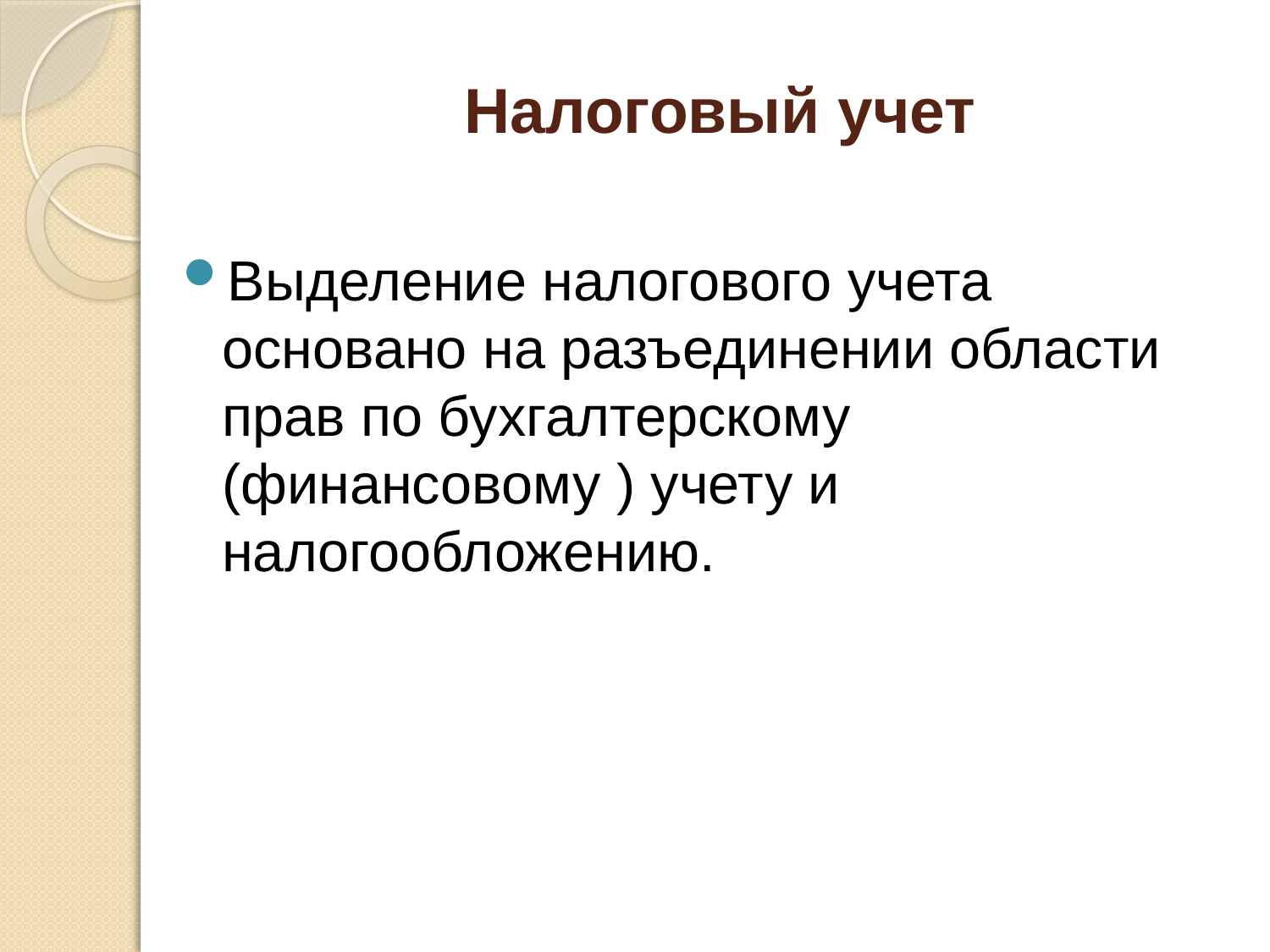

# Налоговый учет
Выделение налогового учета основано на разъединении области прав по бухгалтерскому (финансовому ) учету и налогообложению.